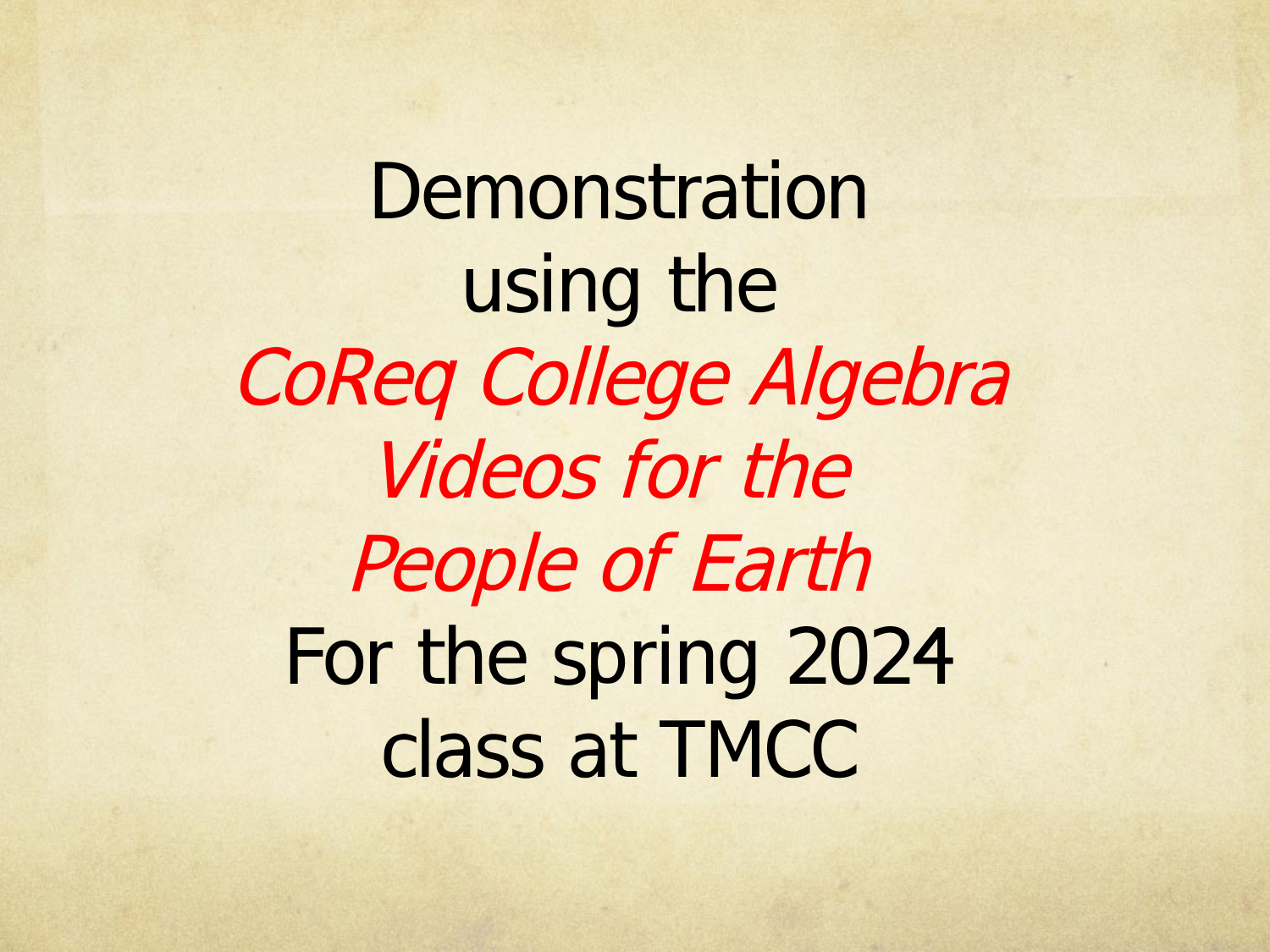

Demonstration
 using the
CoReq College Algebra Videos for the
People of Earth
For the spring 2024 class at TMCC